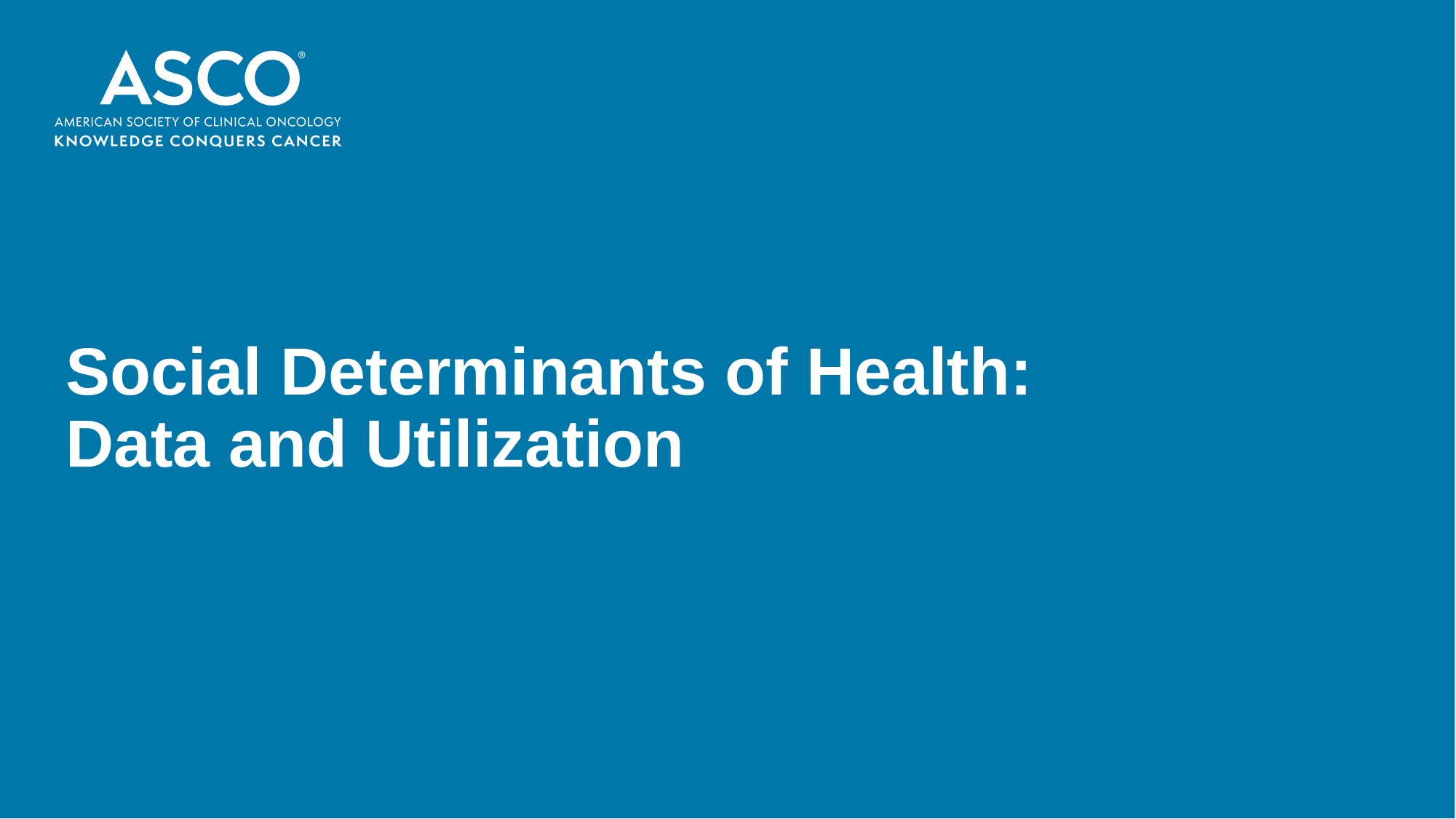

# Social Determinants of Health: Data and Utilization